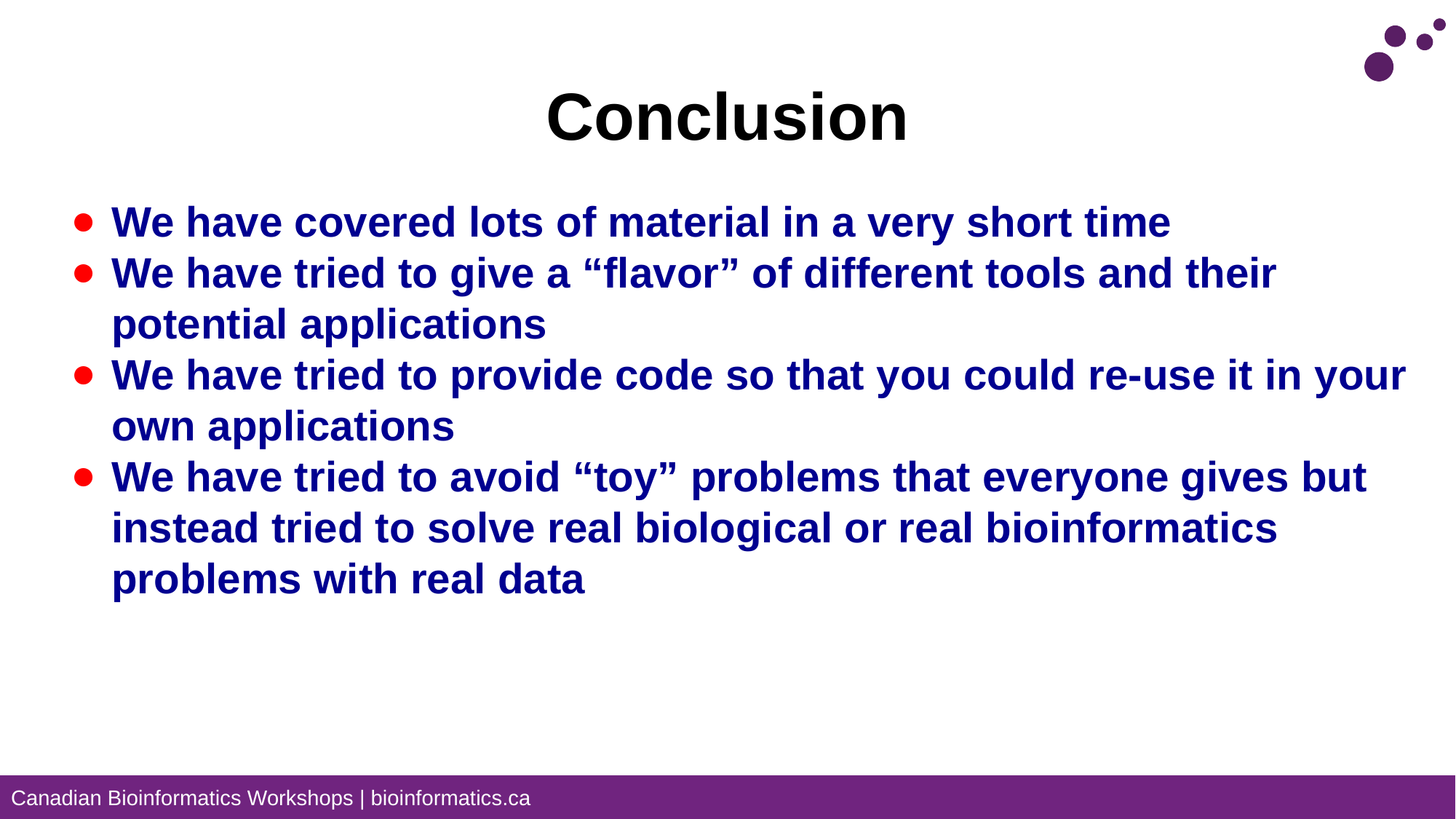

# Conclusion
We have covered lots of material in a very short time
We have tried to give a “flavor” of different tools and their potential applications
We have tried to provide code so that you could re-use it in your own applications
We have tried to avoid “toy” problems that everyone gives but instead tried to solve real biological or real bioinformatics problems with real data